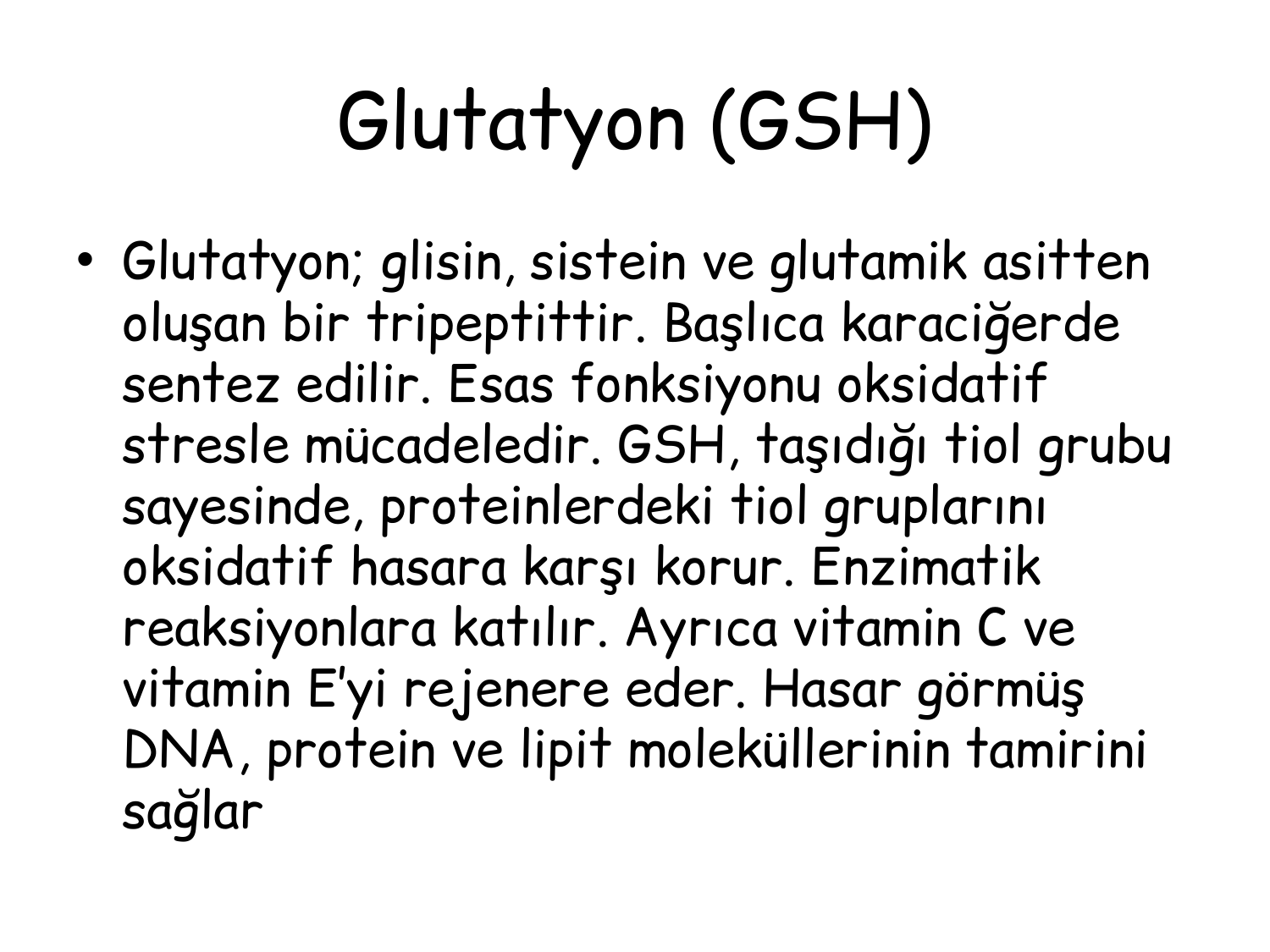

# Glutatyon (GSH)
Glutatyon; glisin, sistein ve glutamik asitten oluşan bir tripeptittir. Başlıca karaciğerde sentez edilir. Esas fonksiyonu oksidatif stresle mücadeledir. GSH, taşıdığı tiol grubu sayesinde, proteinlerdeki tiol gruplarını oksidatif hasara karşı korur. Enzimatik reaksiyonlara katılır. Ayrıca vitamin C ve vitamin E’yi rejenere eder. Hasar görmüş DNA, protein ve lipit moleküllerinin tamirini sağlar